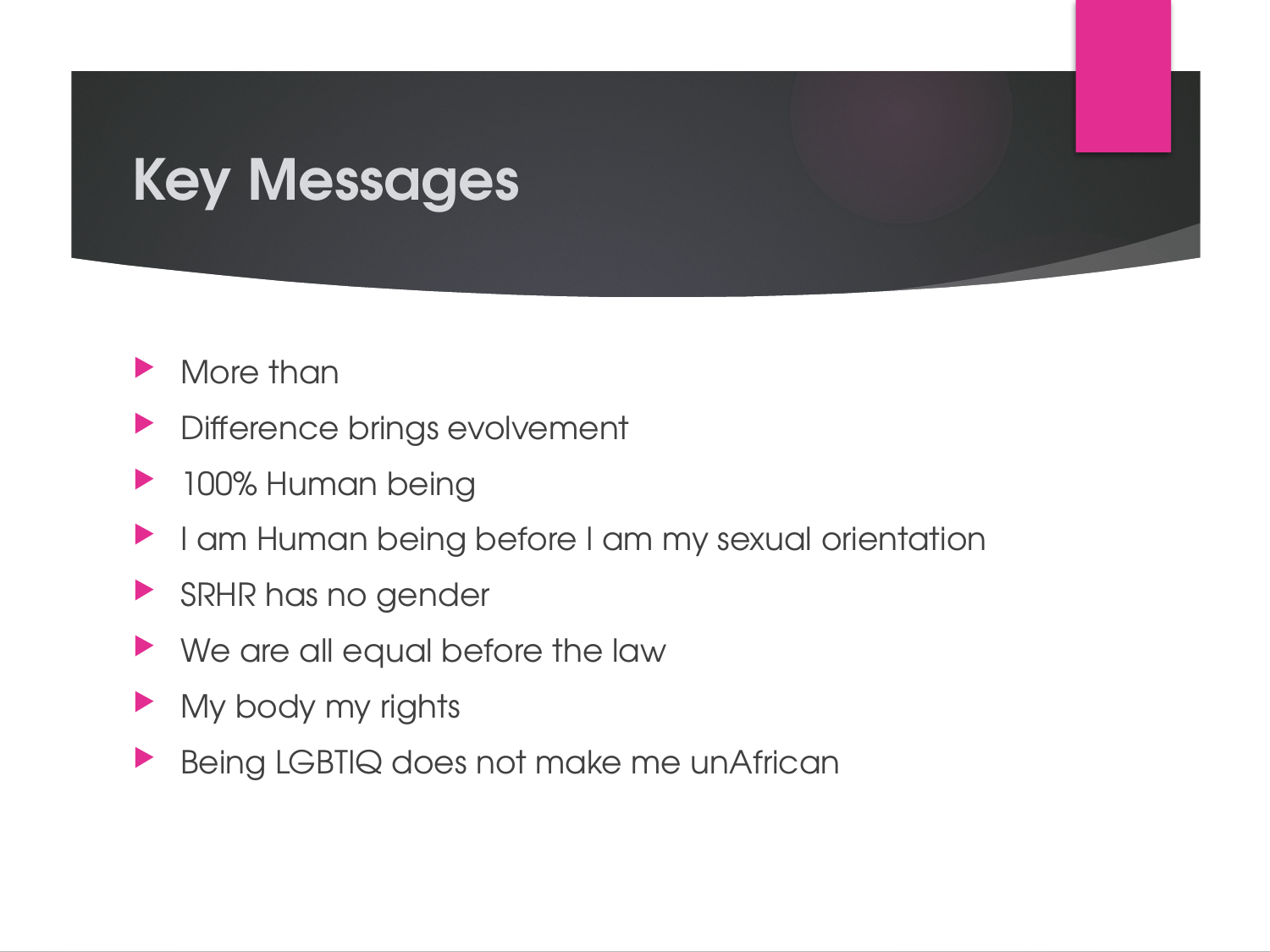

# Key Messages
More than
Difference brings evolvement
100% Human being
I am Human being before I am my sexual orientation
SRHR has no gender
We are all equal before the law
My body my rights
Being LGBTIQ does not make me unAfrican